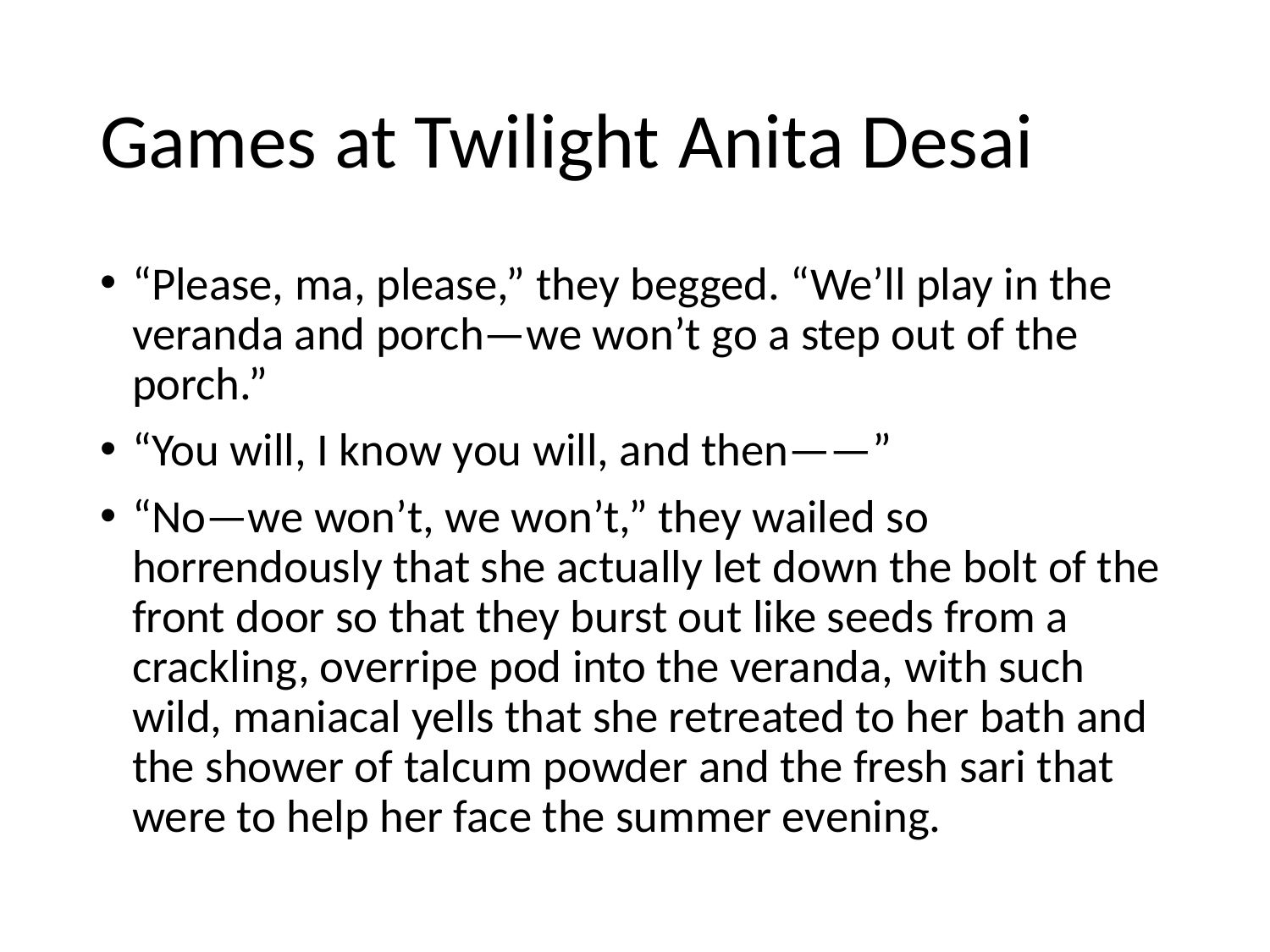

# Games at Twilight Anita Desai
“Please, ma, please,” they begged. “We’ll play in the veranda and porch—we won’t go a step out of the porch.”
“You will, I know you will, and then——”
“No—we won’t, we won’t,” they wailed so horrendously that she actually let down the bolt of the front door so that they burst out like seeds from a crackling, overripe pod into the veranda, with such wild, maniacal yells that she retreated to her bath and the shower of talcum powder and the fresh sari that were to help her face the summer evening.